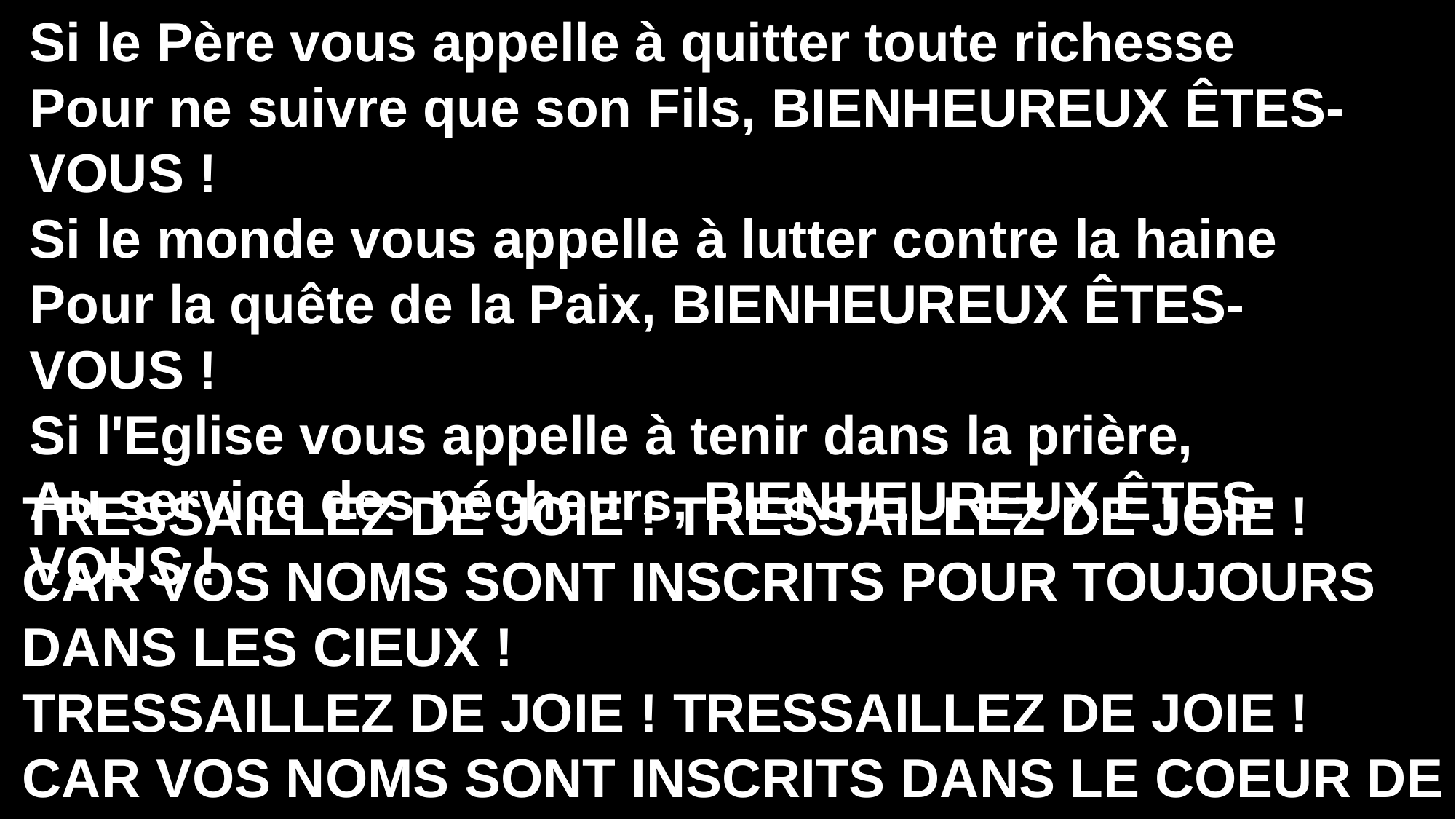

Si le Père vous appelle à quitter toute richesse
Pour ne suivre que son Fils, bienheureux êtes-vous !
Si le monde vous appelle à lutter contre la haine
Pour la quête de la Paix, bienheureux êtes-vous !
Si l'Eglise vous appelle à tenir dans la prière,
Au service des pécheurs, bienheureux êtes-vous !
Tressaillez de joie ! Tressaillez de joie !
Car vos noms sont inscrits pour toujours
dans les cieux !
Tressaillez de joie ! Tressaillez de joie !
Car vos noms sont inscrits dans le coeur de Dieu !